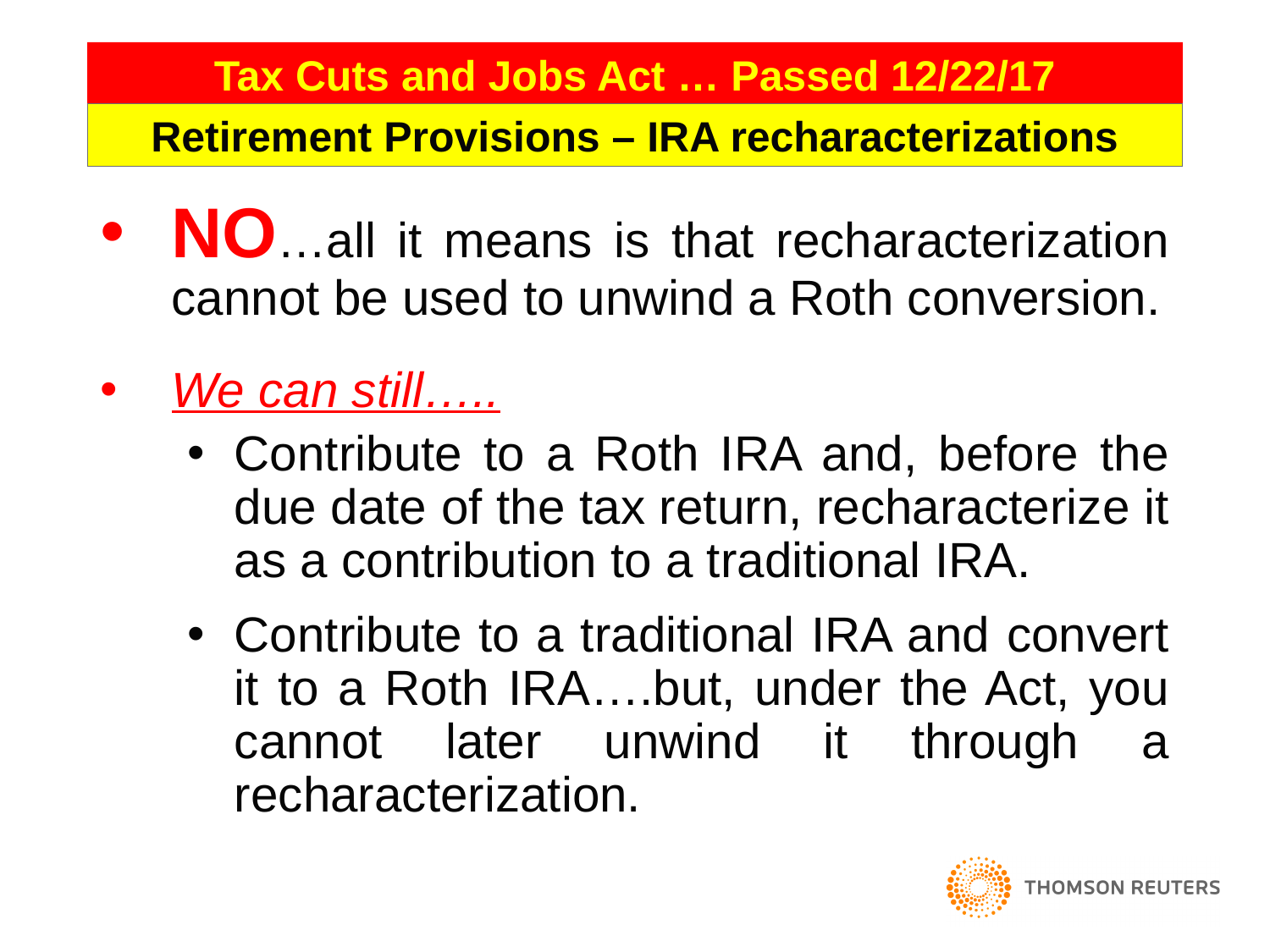

120
Tax Cuts and Jobs Act … Passed 12/22/17
Retirement Provisions – IRA recharacterizations
NO…all it means is that recharacterization cannot be used to unwind a Roth conversion.
We can still…..
Contribute to a Roth IRA and, before the due date of the tax return, recharacterize it as a contribution to a traditional IRA.
Contribute to a traditional IRA and convert it to a Roth IRA….but, under the Act, you cannot later unwind it through a recharacterization.